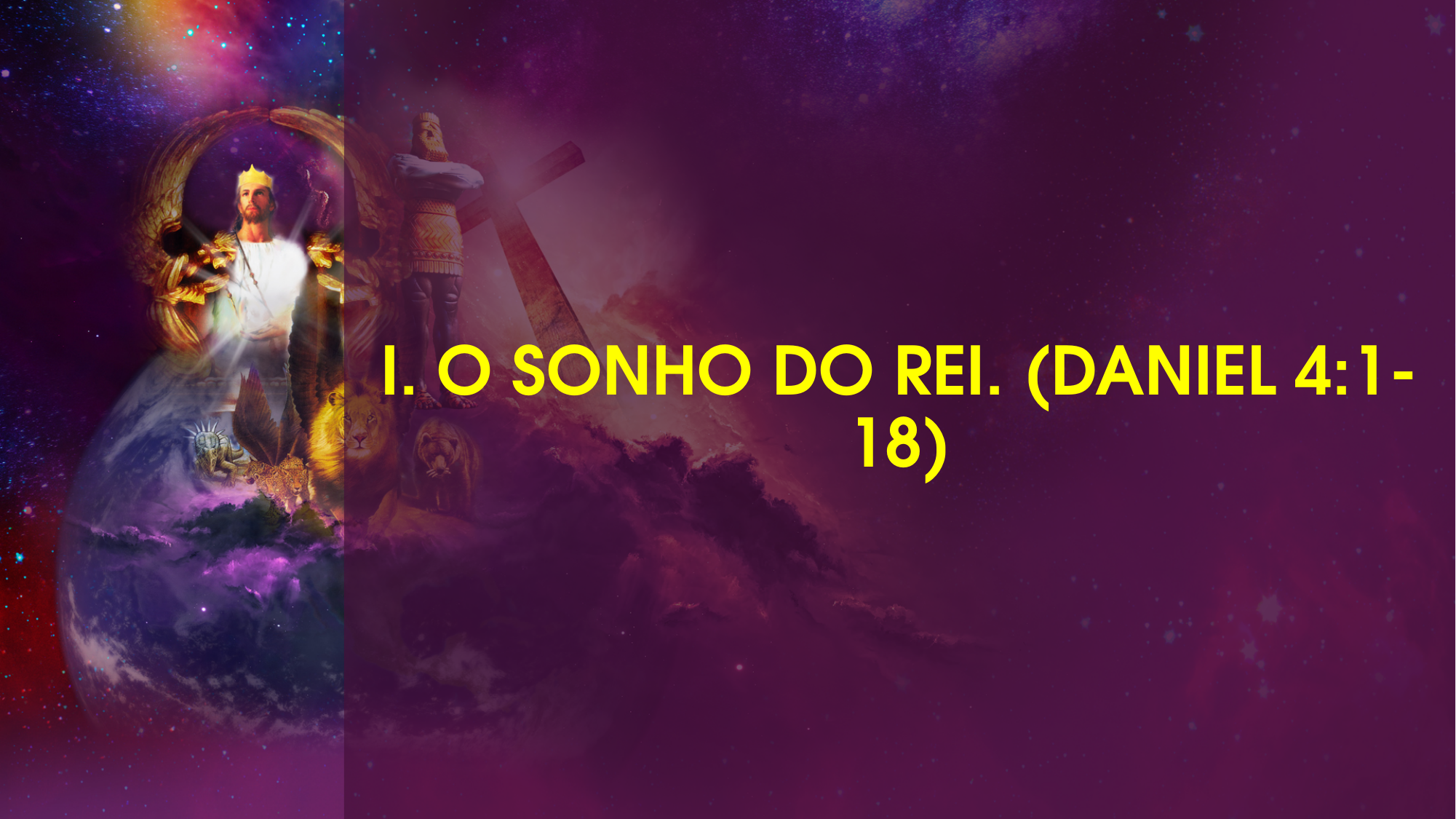

# I. O Sonho do Rei. (Daniel 4:1-18)